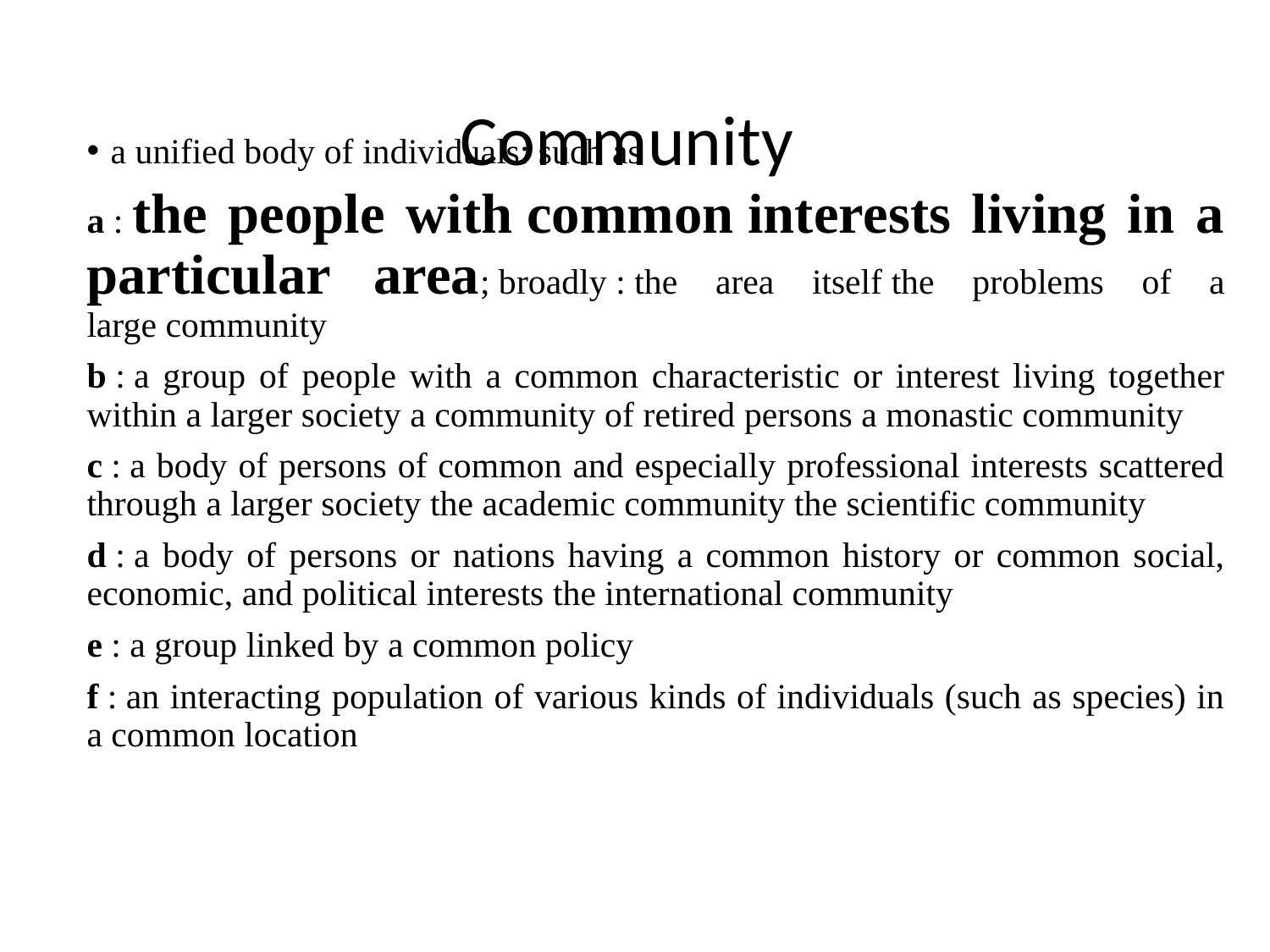

# Community
a unified body of individuals: such as
a : the people with common interests living in a particular area; broadly : the area itself the problems of a large community
b : a group of people with a common characteristic or interest living together within a larger society a community of retired persons a monastic community
c : a body of persons of common and especially professional interests scattered through a larger society the academic community the scientific community
d : a body of persons or nations having a common history or common social, economic, and political interests the international community
e : a group linked by a common policy
f : an interacting population of various kinds of individuals (such as species) in a common location